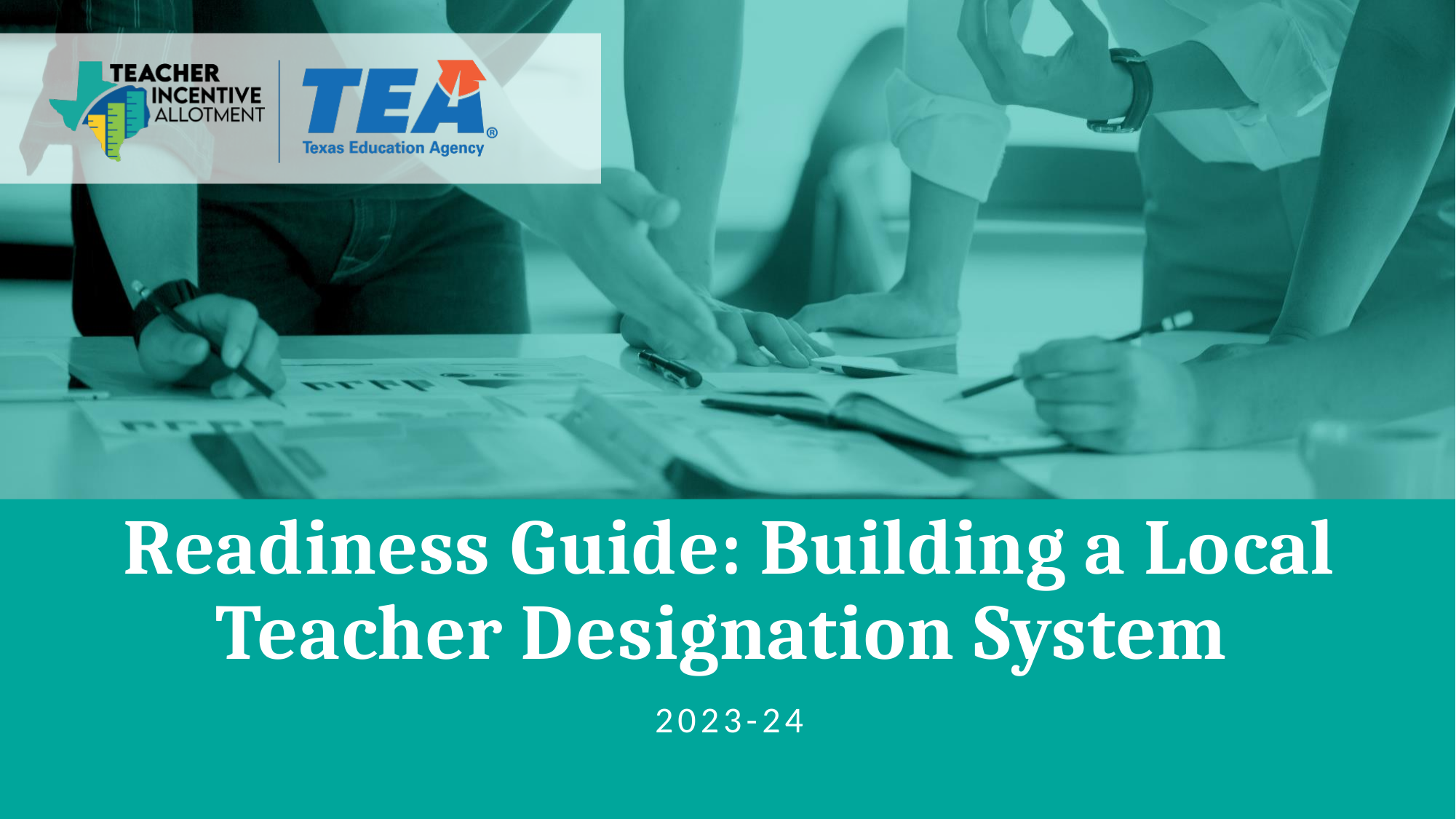

# Readiness Guide: Building a Local Teacher Designation System
2023-24